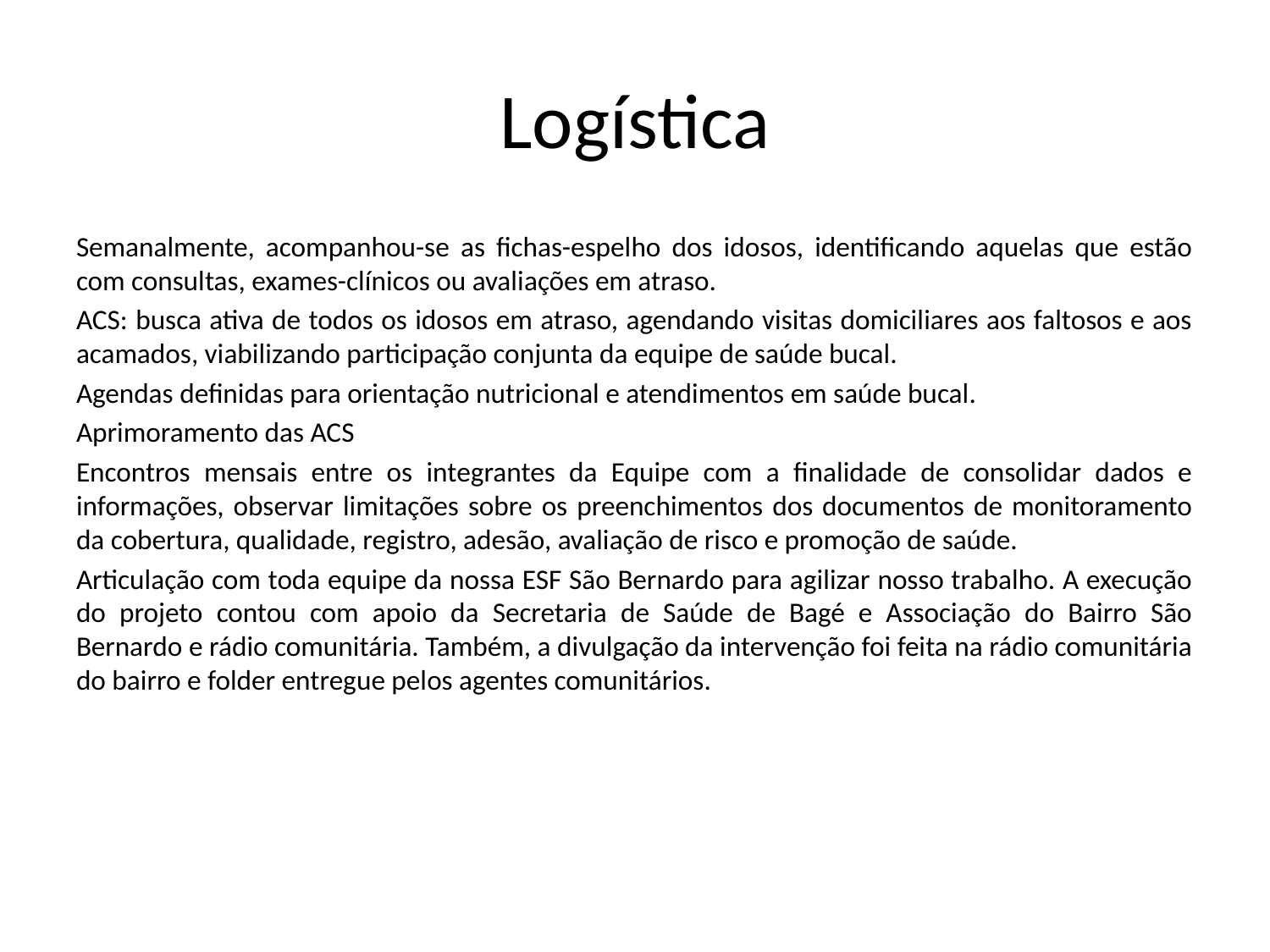

# Logística
Semanalmente, acompanhou-se as fichas-espelho dos idosos, identificando aquelas que estão com consultas, exames-clínicos ou avaliações em atraso.
ACS: busca ativa de todos os idosos em atraso, agendando visitas domiciliares aos faltosos e aos acamados, viabilizando participação conjunta da equipe de saúde bucal.
Agendas definidas para orientação nutricional e atendimentos em saúde bucal.
Aprimoramento das ACS
Encontros mensais entre os integrantes da Equipe com a finalidade de consolidar dados e informações, observar limitações sobre os preenchimentos dos documentos de monitoramento da cobertura, qualidade, registro, adesão, avaliação de risco e promoção de saúde.
Articulação com toda equipe da nossa ESF São Bernardo para agilizar nosso trabalho. A execução do projeto contou com apoio da Secretaria de Saúde de Bagé e Associação do Bairro São Bernardo e rádio comunitária. Também, a divulgação da intervenção foi feita na rádio comunitária do bairro e folder entregue pelos agentes comunitários.